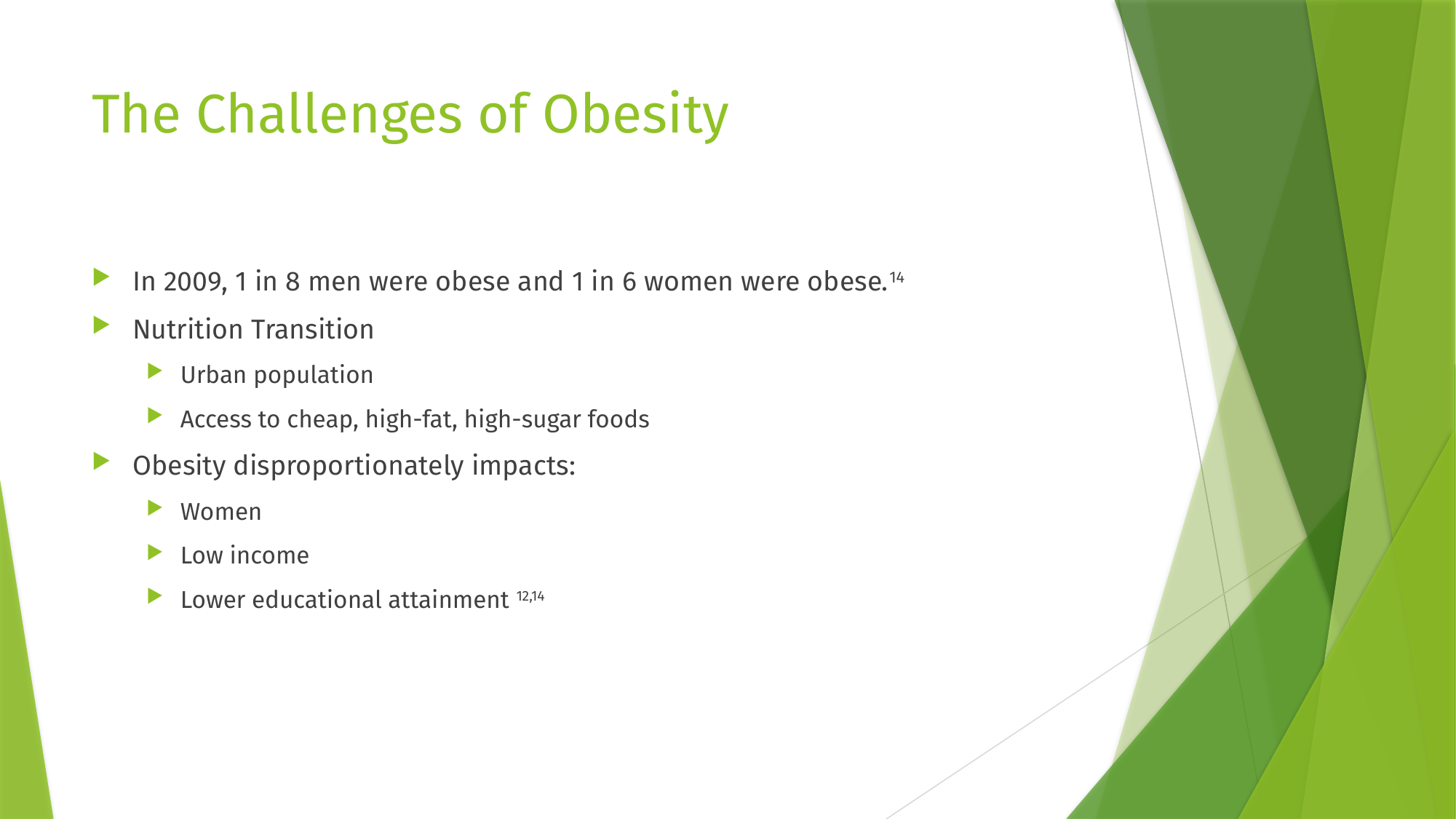

# The Challenges of Obesity
In 2009, 1 in 8 men were obese and 1 in 6 women were obese.14
Nutrition Transition
Urban population
Access to cheap, high-fat, high-sugar foods
Obesity disproportionately impacts:
Women
Low income
Lower educational attainment 12,14